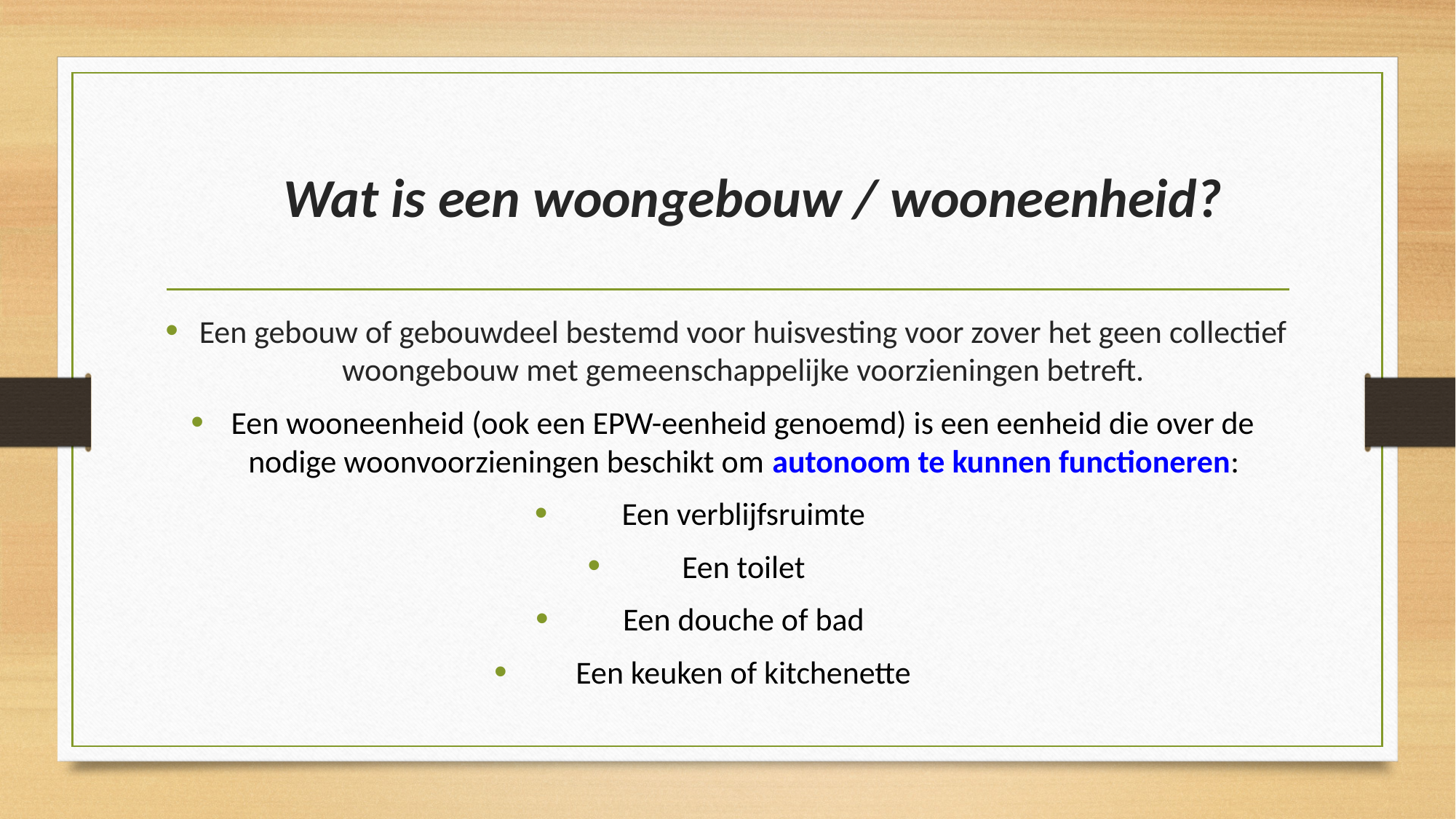

# Wat is een woongebouw / wooneenheid?
Een gebouw of gebouwdeel bestemd voor huisvesting voor zover het geen collectief woongebouw met gemeenschappelijke voorzieningen betreft.
Een wooneenheid (ook een EPW-eenheid genoemd) is een eenheid die over de nodige woonvoorzieningen beschikt om autonoom te kunnen functioneren:
Een verblijfsruimte
Een toilet
Een douche of bad
Een keuken of kitchenette